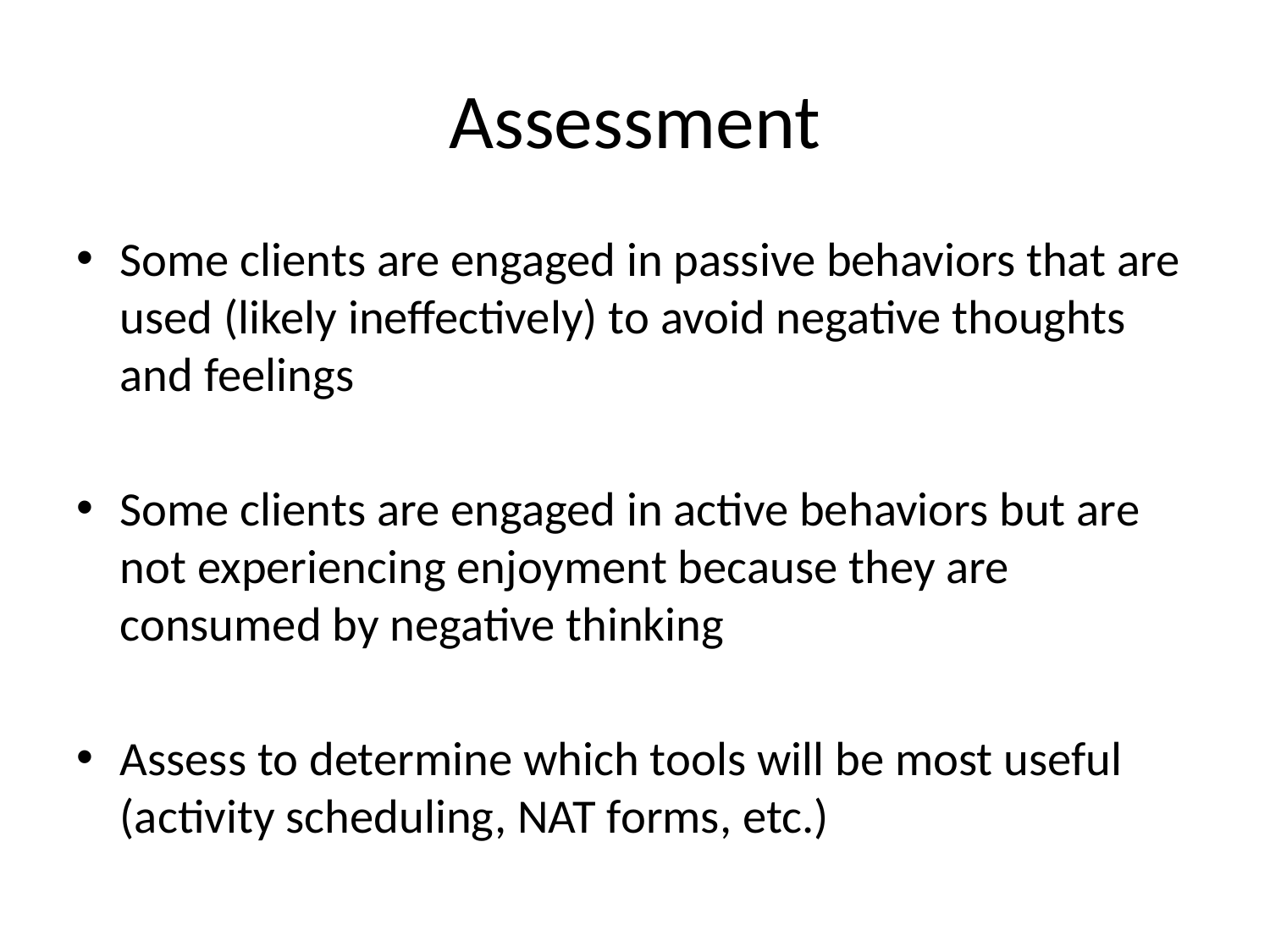

# Assessment
Some clients are engaged in passive behaviors that are used (likely ineffectively) to avoid negative thoughts and feelings

Some clients are engaged in active behaviors but are not experiencing enjoyment because they are consumed by negative thinking

Assess to determine which tools will be most useful (activity scheduling, NAT forms, etc.)